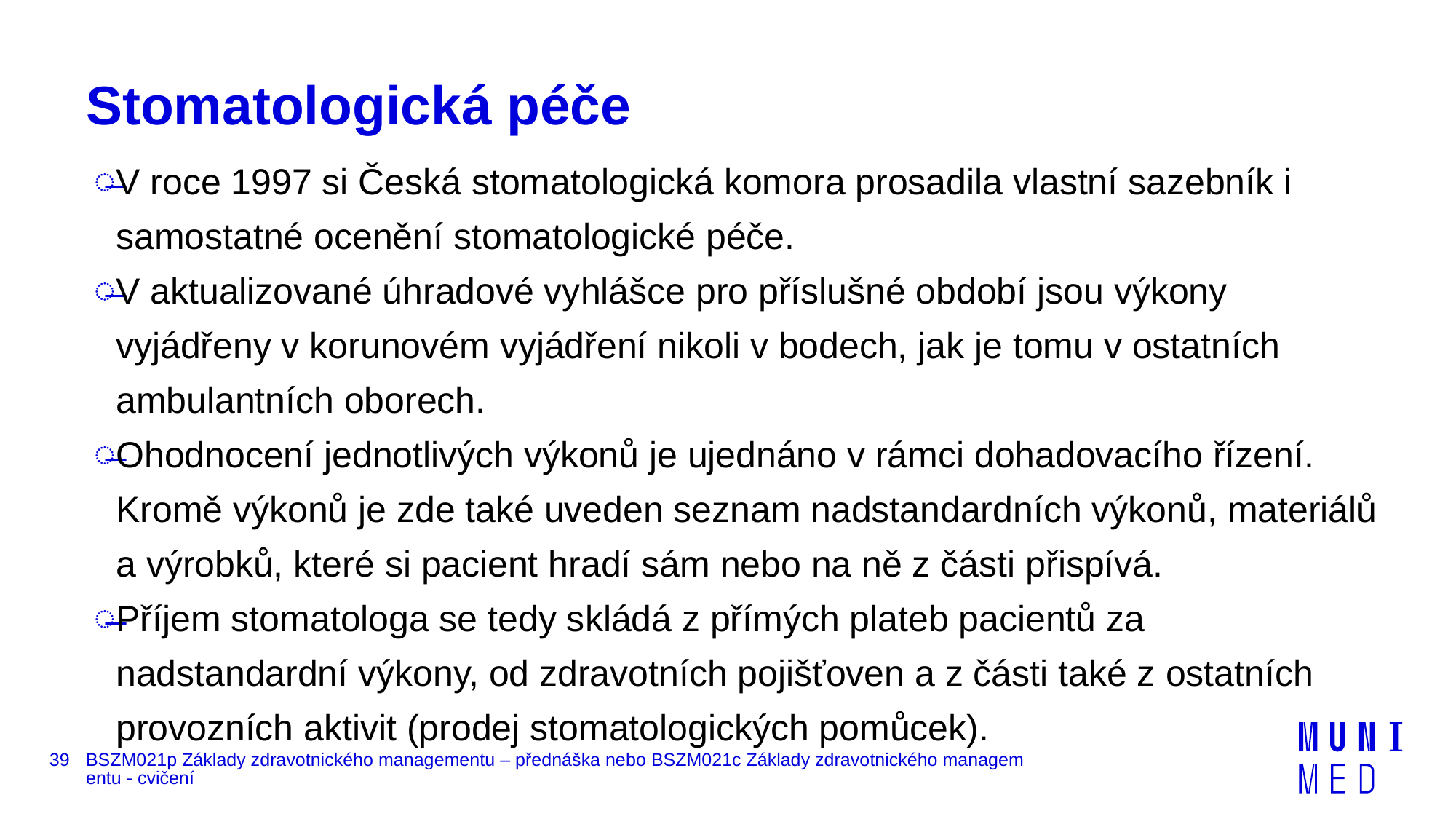

# Stomatologická péče
V roce 1997 si Česká stomatologická komora prosadila vlastní sazebník i samostatné ocenění stomatologické péče.
V aktualizované úhradové vyhlášce pro příslušné období jsou výkony vyjádřeny v korunovém vyjádření nikoli v bodech, jak je tomu v ostatních ambulantních oborech.
Ohodnocení jednotlivých výkonů je ujednáno v rámci dohadovacího řízení. Kromě výkonů je zde také uveden seznam nadstandardních výkonů, materiálů a výrobků, které si pacient hradí sám nebo na ně z části přispívá.
Příjem stomatologa se tedy skládá z přímých plateb pacientů za nadstandardní výkony, od zdravotních pojišťoven a z části také z ostatních provozních aktivit (prodej stomatologických pomůcek).

39
BSZM021p Základy zdravotnického managementu – přednáška nebo BSZM021c Základy zdravotnického managementu - cvičení